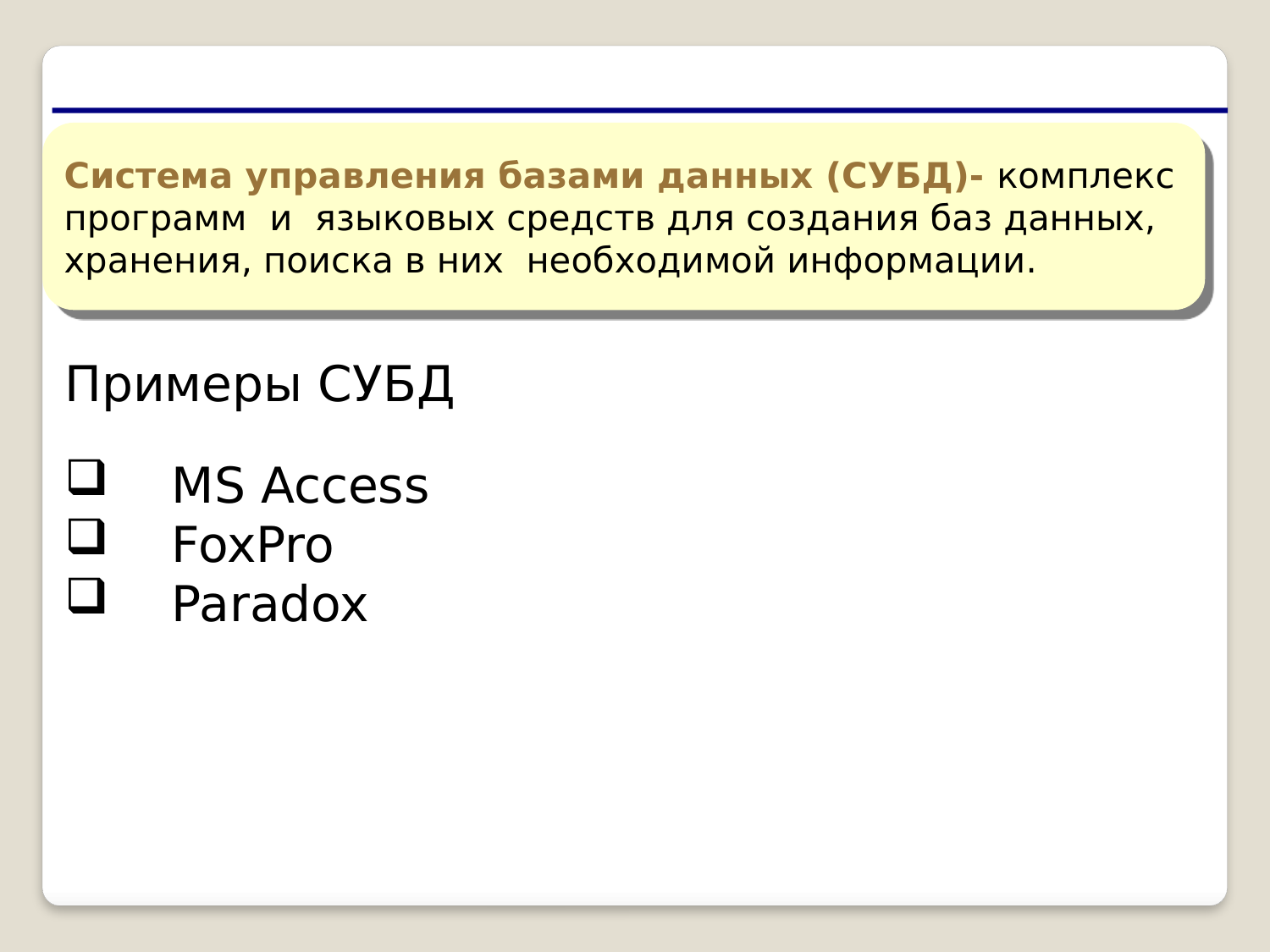

Система управления базами данных (СУБД)- комплекс
программ  и  языковых средств для создания баз данных,
хранения, поиска в них  необходимой информации.

Примеры СУБД

    MS Access
    FoxPro
    Paradox